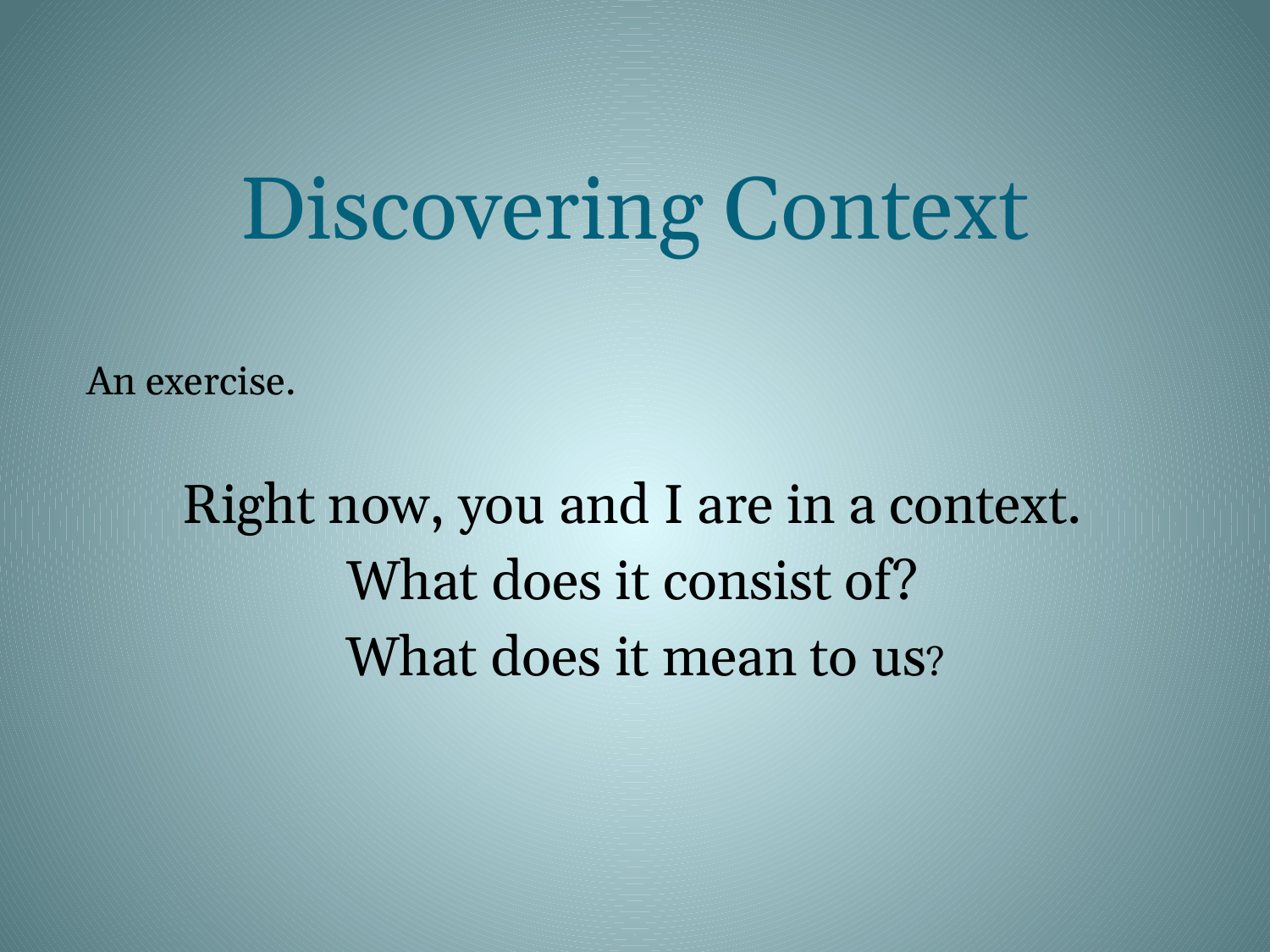

# Discovering Context
An exercise.

Right now, you and I are in a context.
What does it consist of?
What does it mean to us?